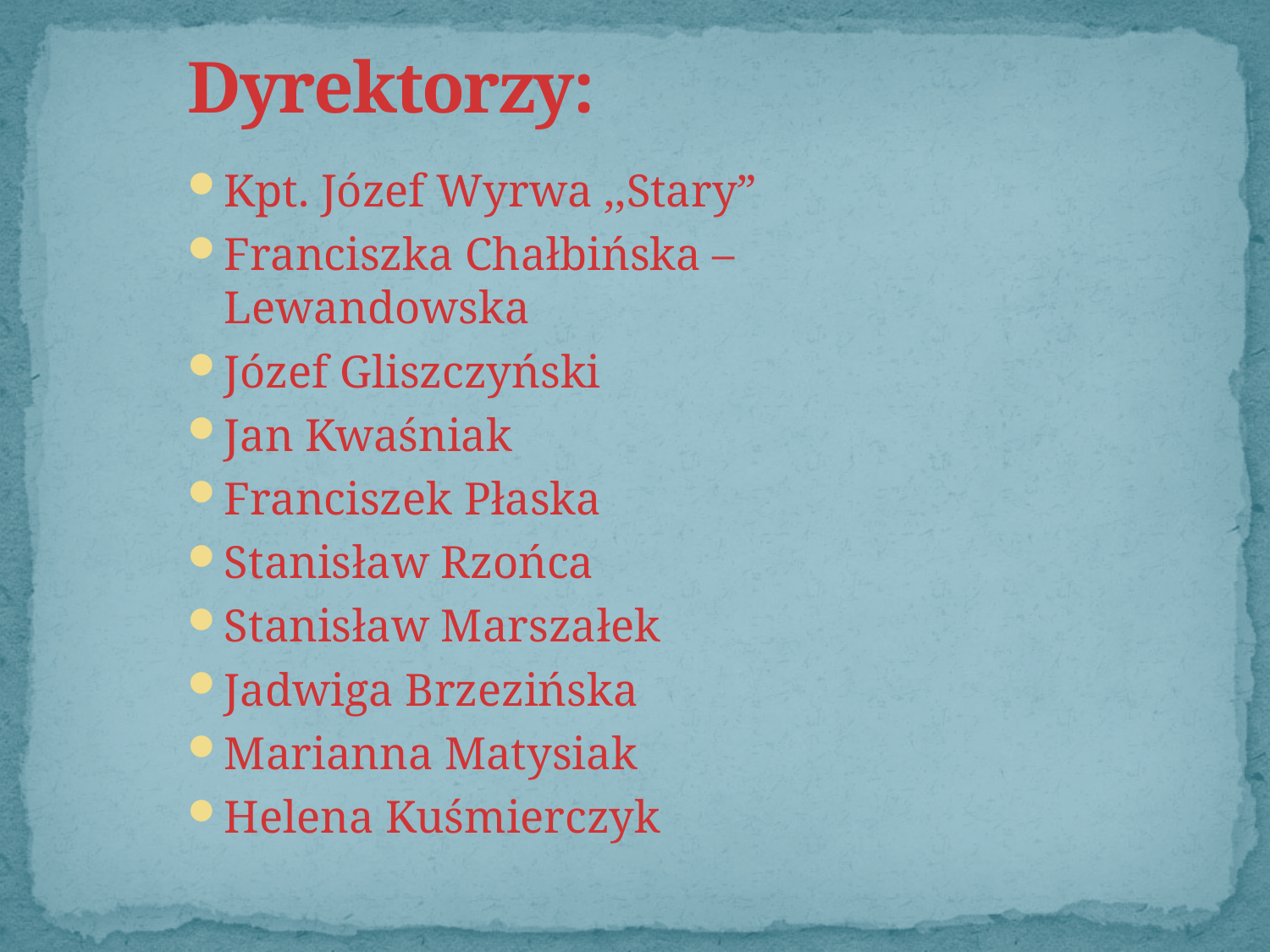

# Dyrektorzy:
Kpt. Józef Wyrwa ,,Stary”
Franciszka Chałbińska – Lewandowska
Józef Gliszczyński
Jan Kwaśniak
Franciszek Płaska
Stanisław Rzońca
Stanisław Marszałek
Jadwiga Brzezińska
Marianna Matysiak
Helena Kuśmierczyk